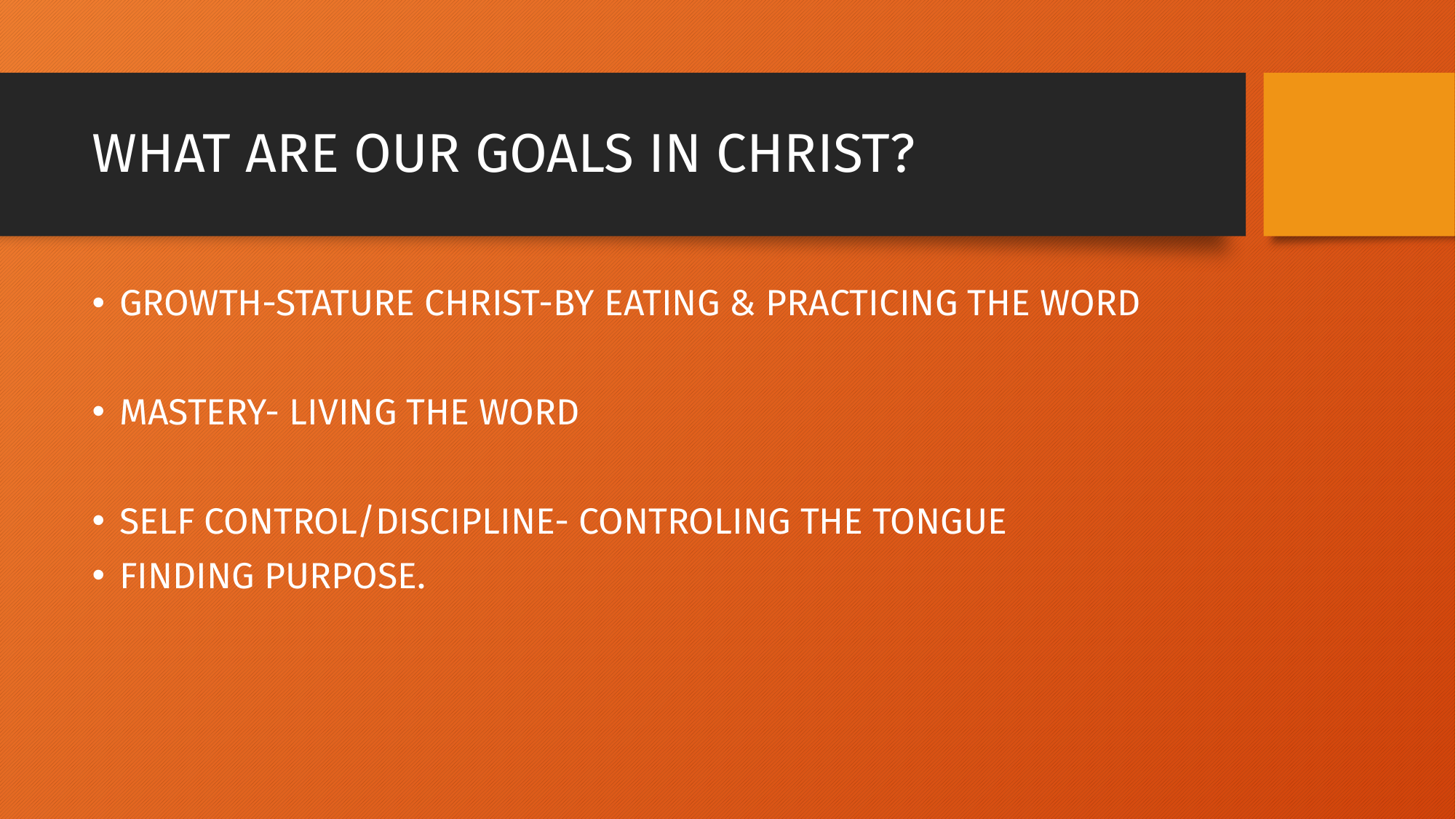

# WHAT ARE OUR GOALS IN CHRIST?
GROWTH-STATURE CHRIST-BY EATING & PRACTICING THE WORD

MASTERY- LIVING THE WORD

SELF CONTROL/DISCIPLINE- CONTROLING THE TONGUE
FINDING PURPOSE.